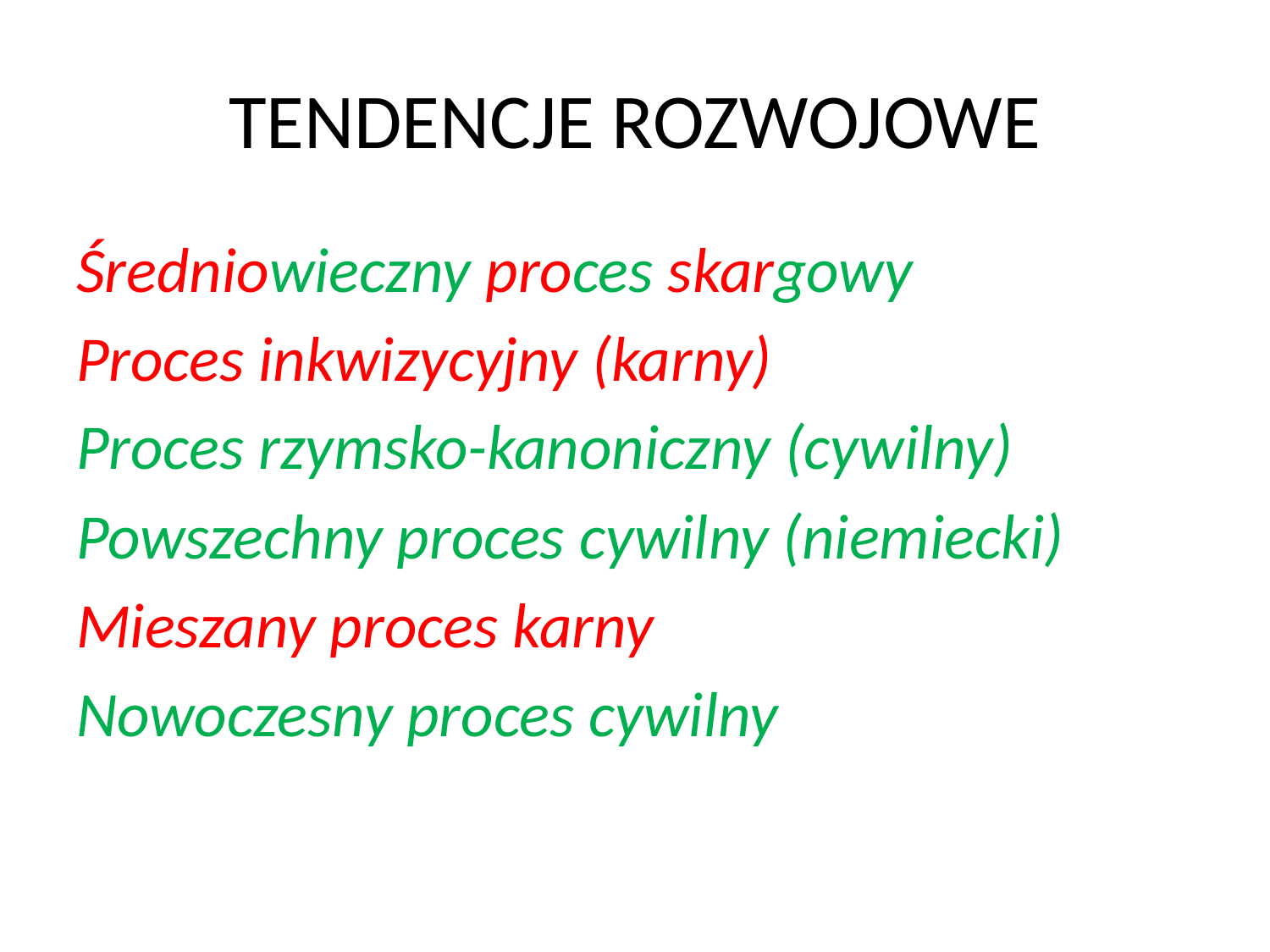

# TENDENCJE ROZWOJOWE
Średniowieczny proces skargowy
Proces inkwizycyjny (karny)
Proces rzymsko-kanoniczny (cywilny)
Powszechny proces cywilny (niemiecki)
Mieszany proces karny
Nowoczesny proces cywilny